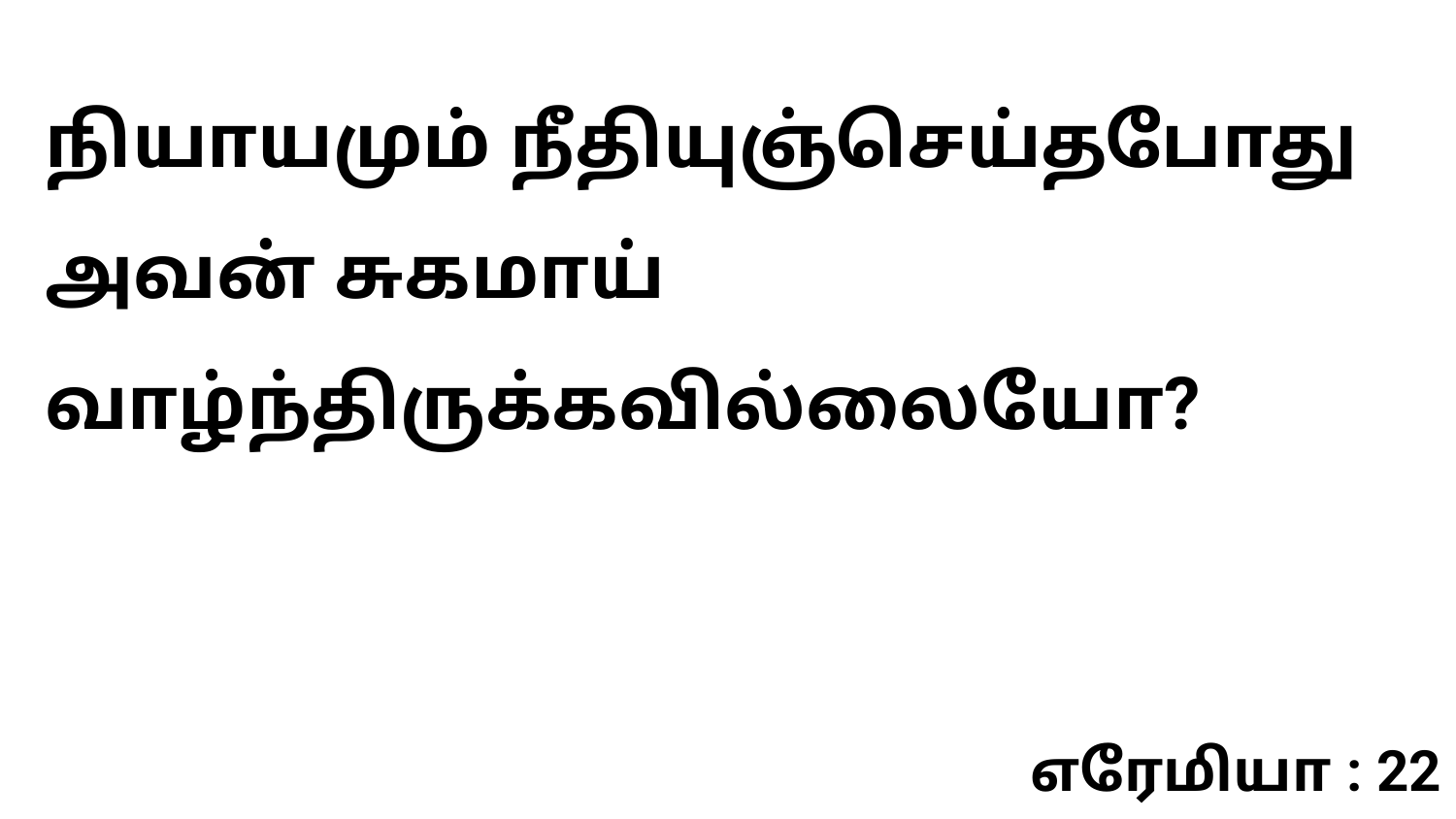

நியாயமும் நீதியுஞ்செய்தபோது அவன் சுகமாய் வாழ்ந்திருக்கவில்லையோ?
எரேமியா : 22